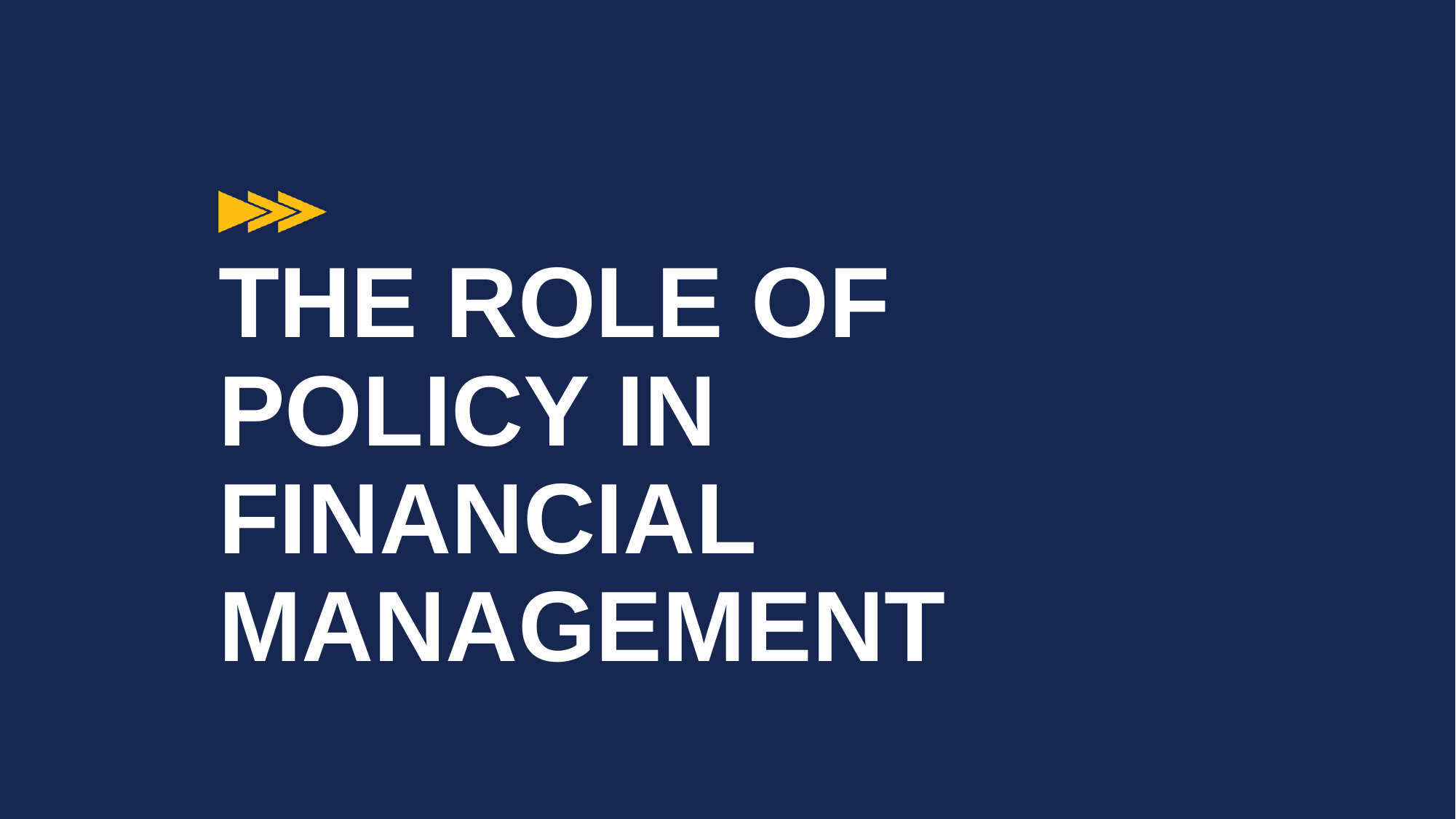

# The Role of Policy in Financial Management